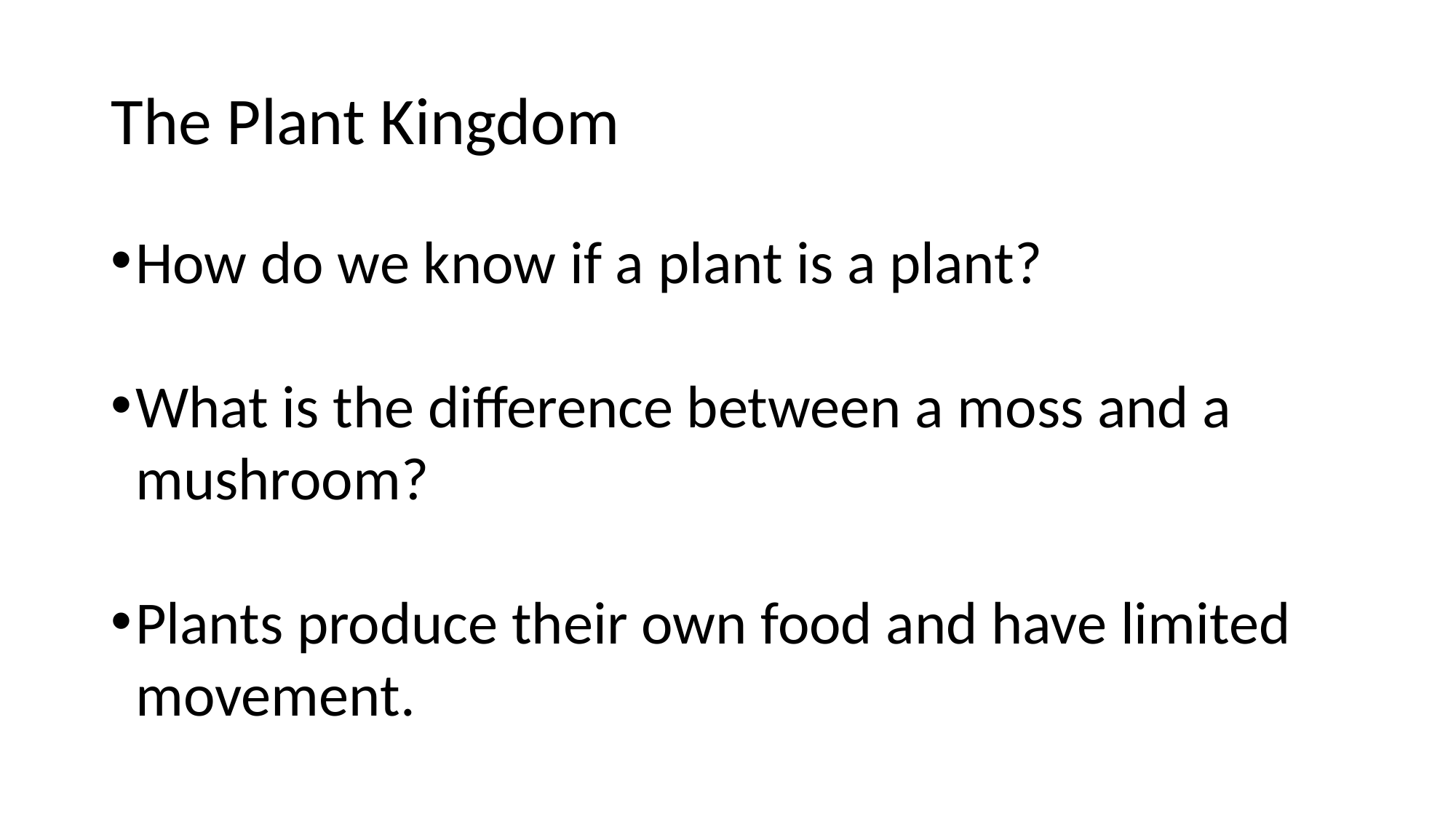

# The Plant Kingdom
How do we know if a plant is a plant?

What is the difference between a moss and a mushroom?

Plants produce their own food and have limited movement.